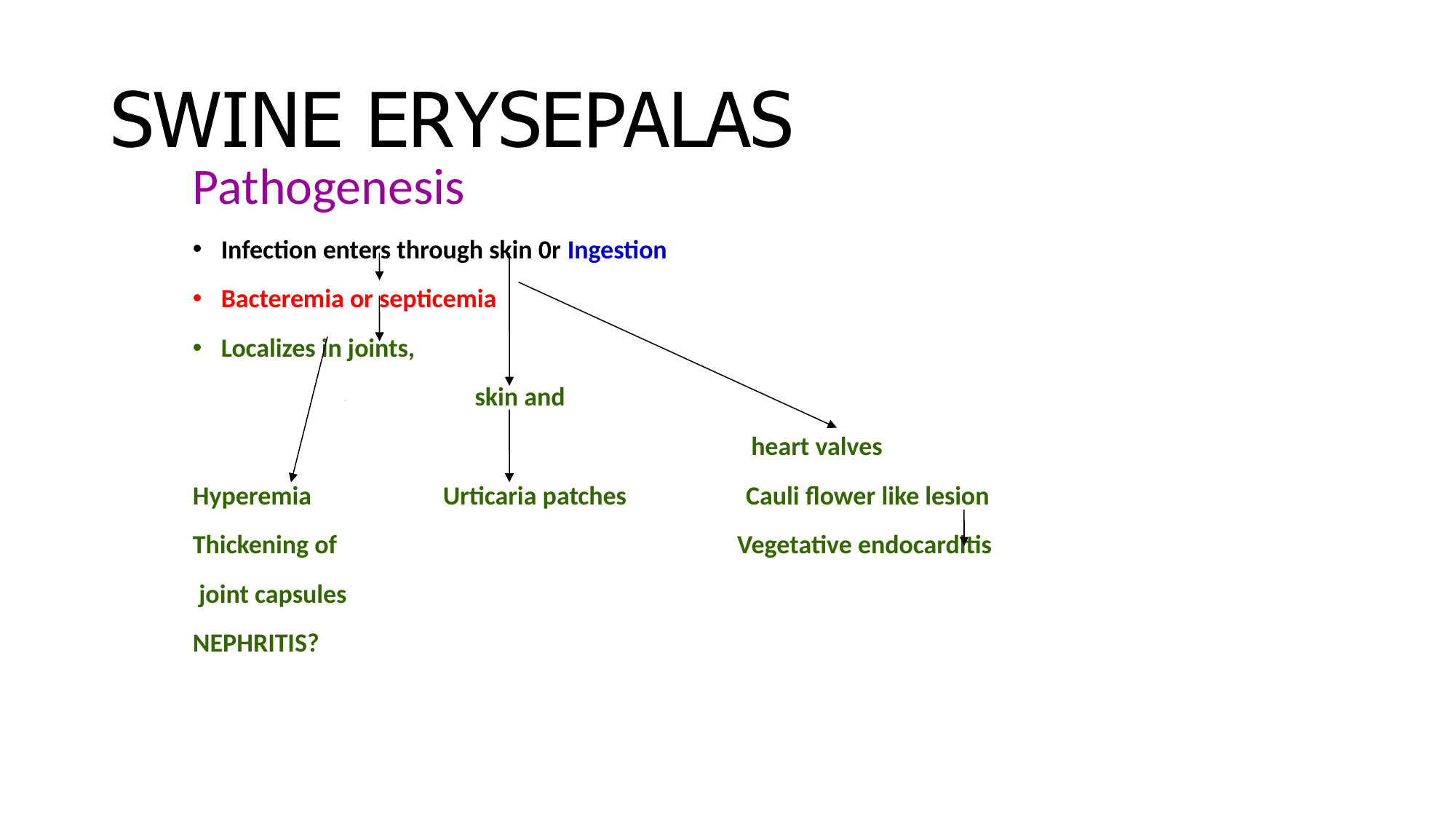

# SWINE ERYSEPALAS
Pathogenesis
Infection enters through skin 0r Ingestion
Bacteremia or septicemia
Localizes in joints,
                                               skin and
                                                                                             heart valves
Hyperemia                      Urticaria patches                    Cauli flower like lesion
Thickening of                                                                   Vegetative endocarditis
 joint capsules
NEPHRITIS?